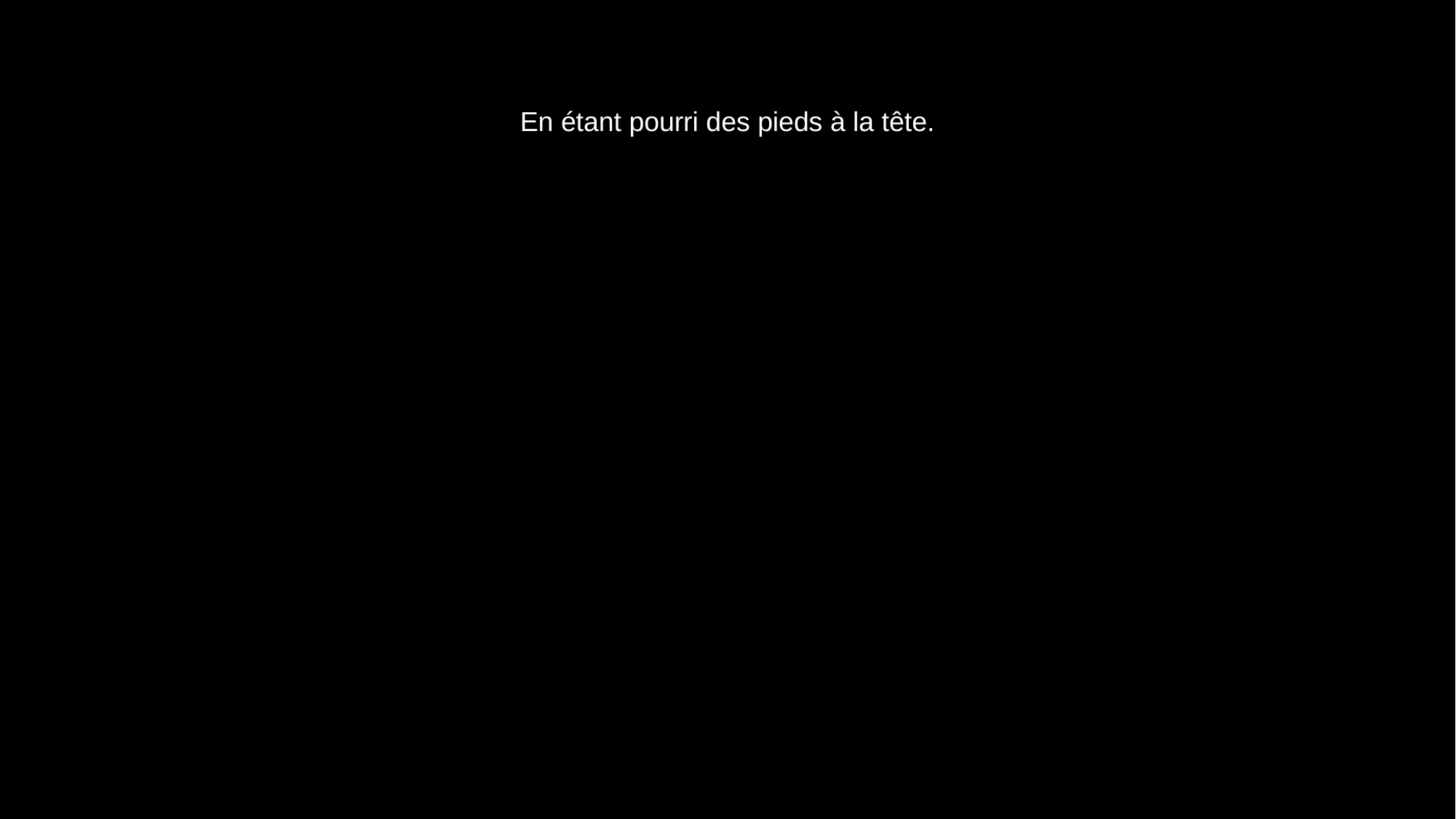

# En étant pourri des pieds à la tête.